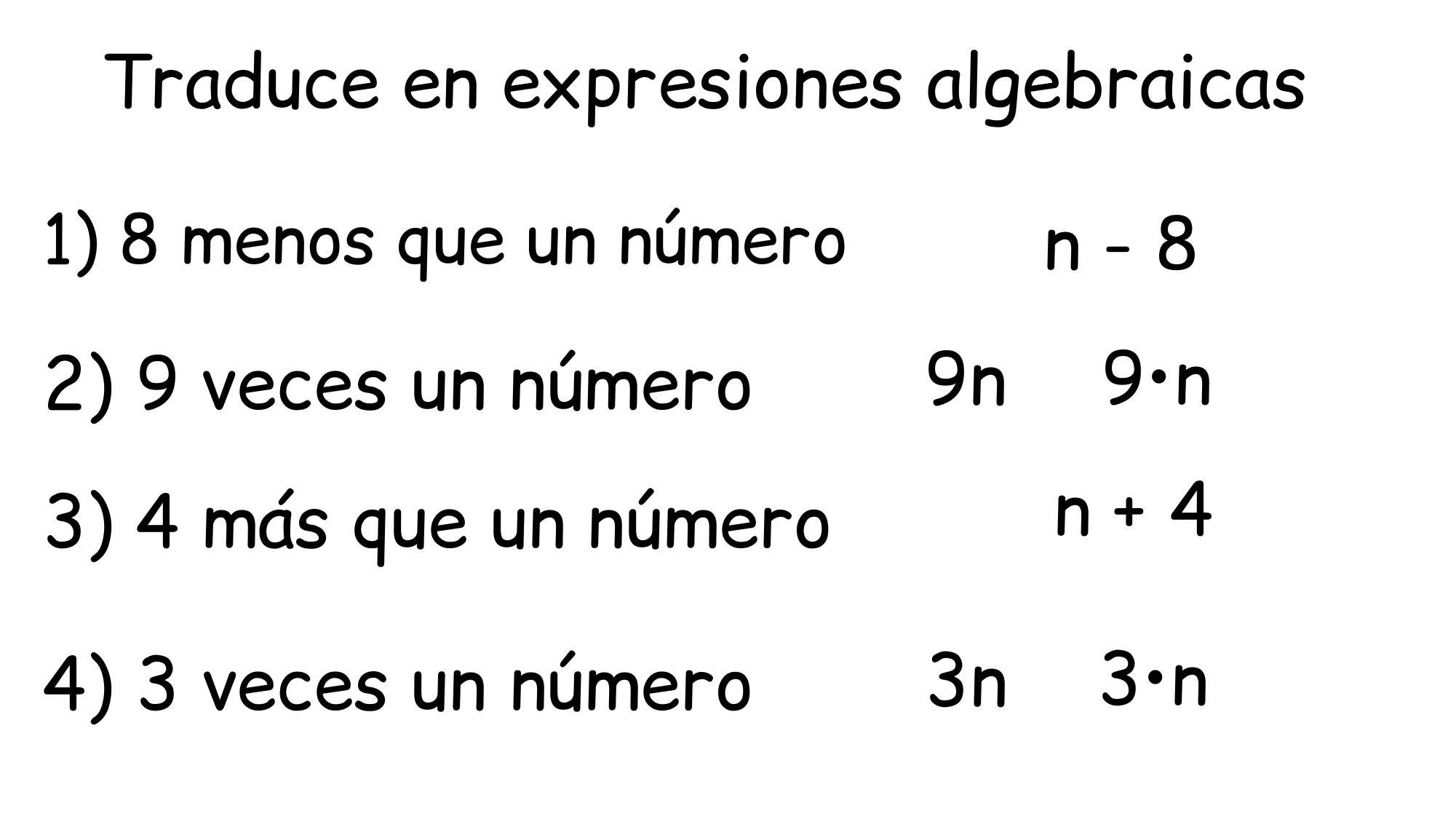

# Traduce en expresiones algebraicas
1) 8 menos que un número
n - 8
9•n
9n
2) 9 veces un número
n + 4
3) 4 más que un número
3•n
3n
4) 3 veces un número